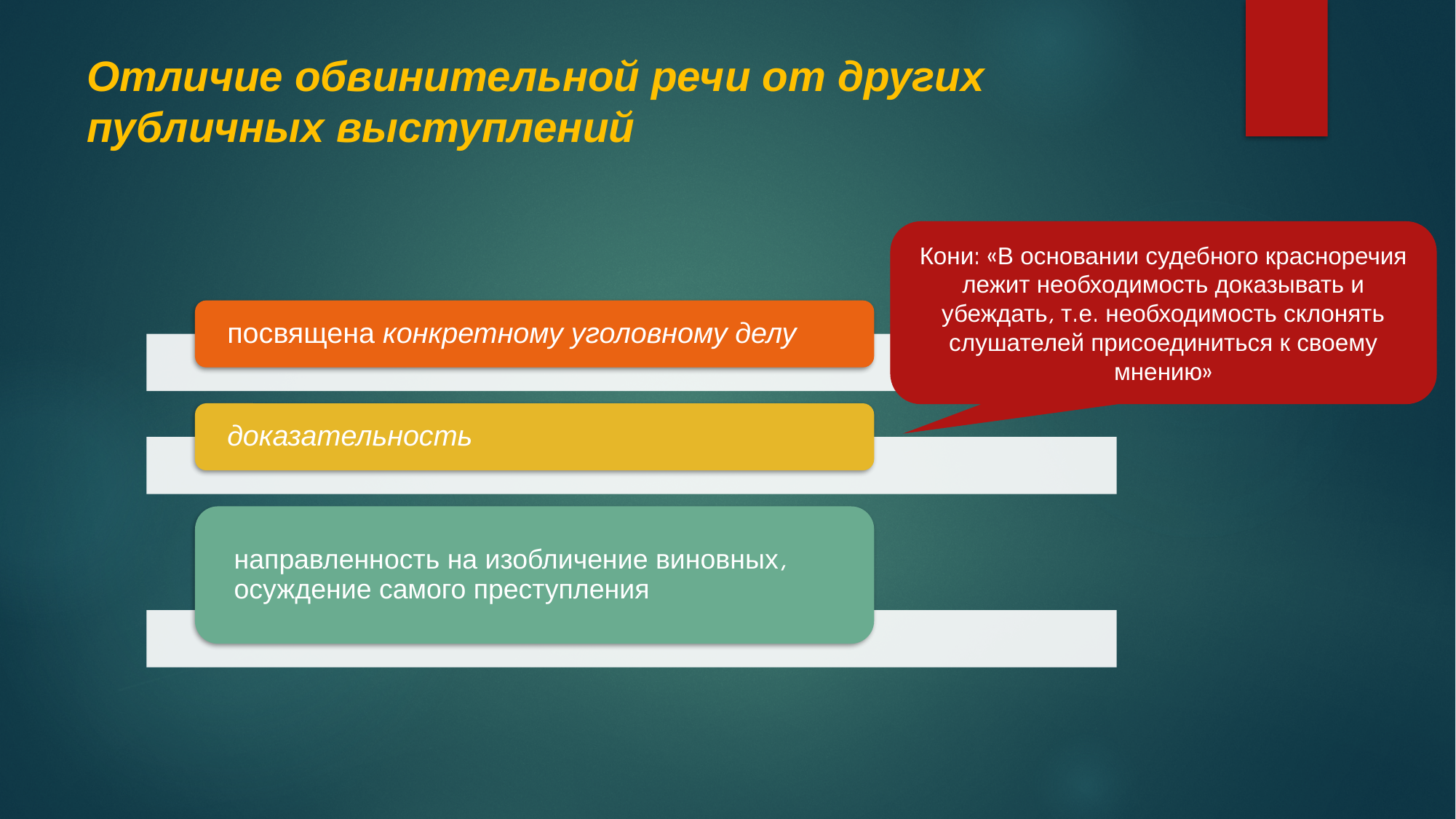

# Отличие обвинительной речи от других публичных выступлений
посвящена конкретному уголовному делу
доказательность
направленность на изобличение виновных, осуждение самого преступления
Кони: «В основании судебного красноречия лежит необходимость доказывать и убеждать, т.е. необходимость склонять слушателей присоединиться к своему мнению»